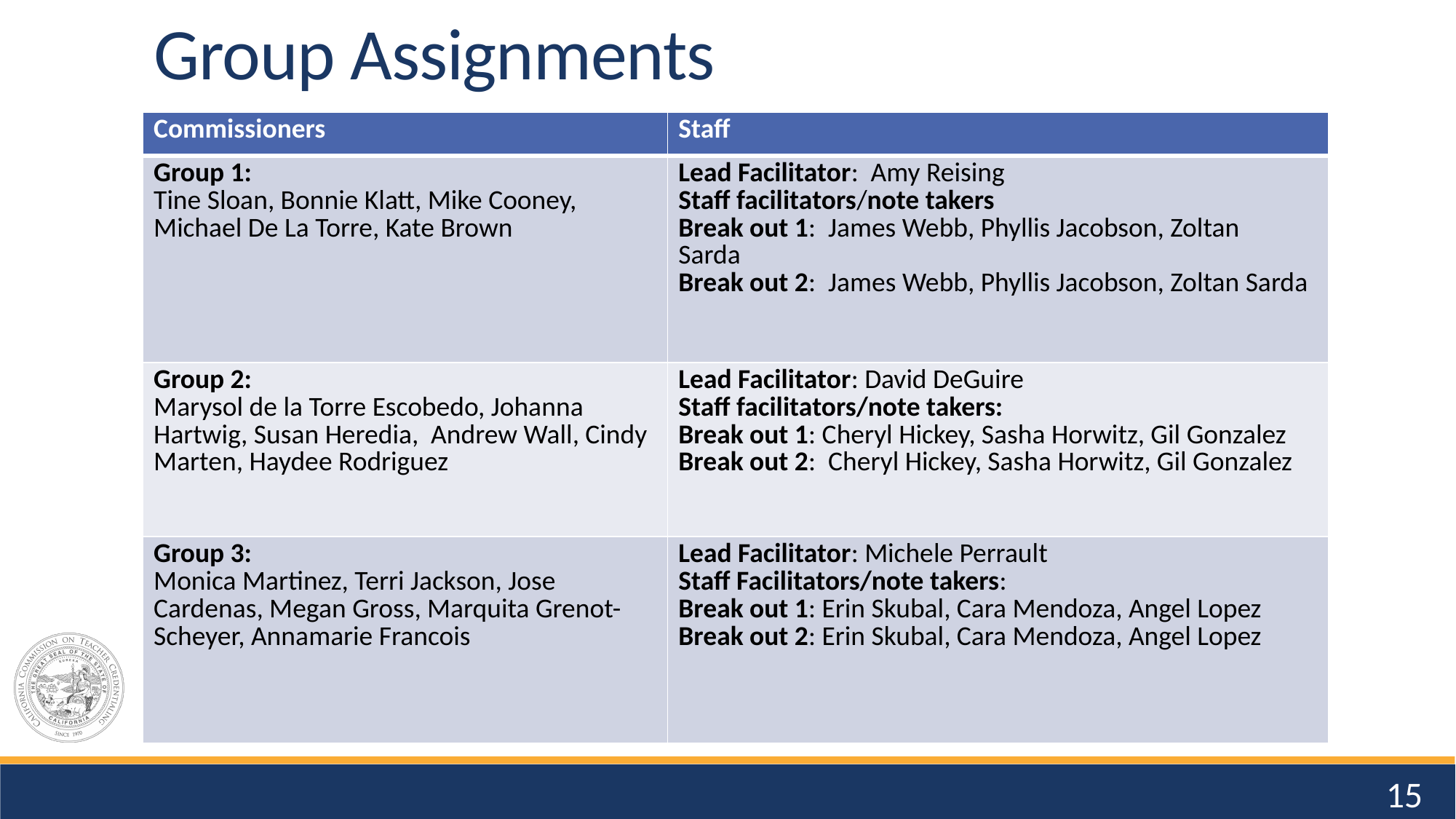

# Group Assignments
| Commissioners | Staff |
| --- | --- |
| Group 1: Tine Sloan, Bonnie Klatt, Mike Cooney, Michael De La Torre, Kate Brown | Lead Facilitator: Amy Reising Staff facilitators/note takers Break out 1:  James Webb, Phyllis Jacobson, Zoltan Sarda   Break out 2:  James Webb, Phyllis Jacobson, Zoltan Sarda |
| Group 2: Marysol de la Torre Escobedo, Johanna Hartwig, Susan Heredia, Andrew Wall, Cindy Marten, Haydee Rodriguez | Lead Facilitator: David DeGuire Staff facilitators/note takers: Break out 1: Cheryl Hickey, Sasha Horwitz, Gil Gonzalez Break out 2:  Cheryl Hickey, Sasha Horwitz, Gil Gonzalez |
| Group 3: Monica Martinez, Terri Jackson, Jose Cardenas, Megan Gross, Marquita Grenot-Scheyer, Annamarie Francois | Lead Facilitator: Michele Perrault Staff Facilitators/note takers:  Break out 1: Erin Skubal, Cara Mendoza, Angel Lopez Break out 2: Erin Skubal, Cara Mendoza, Angel Lopez |
15